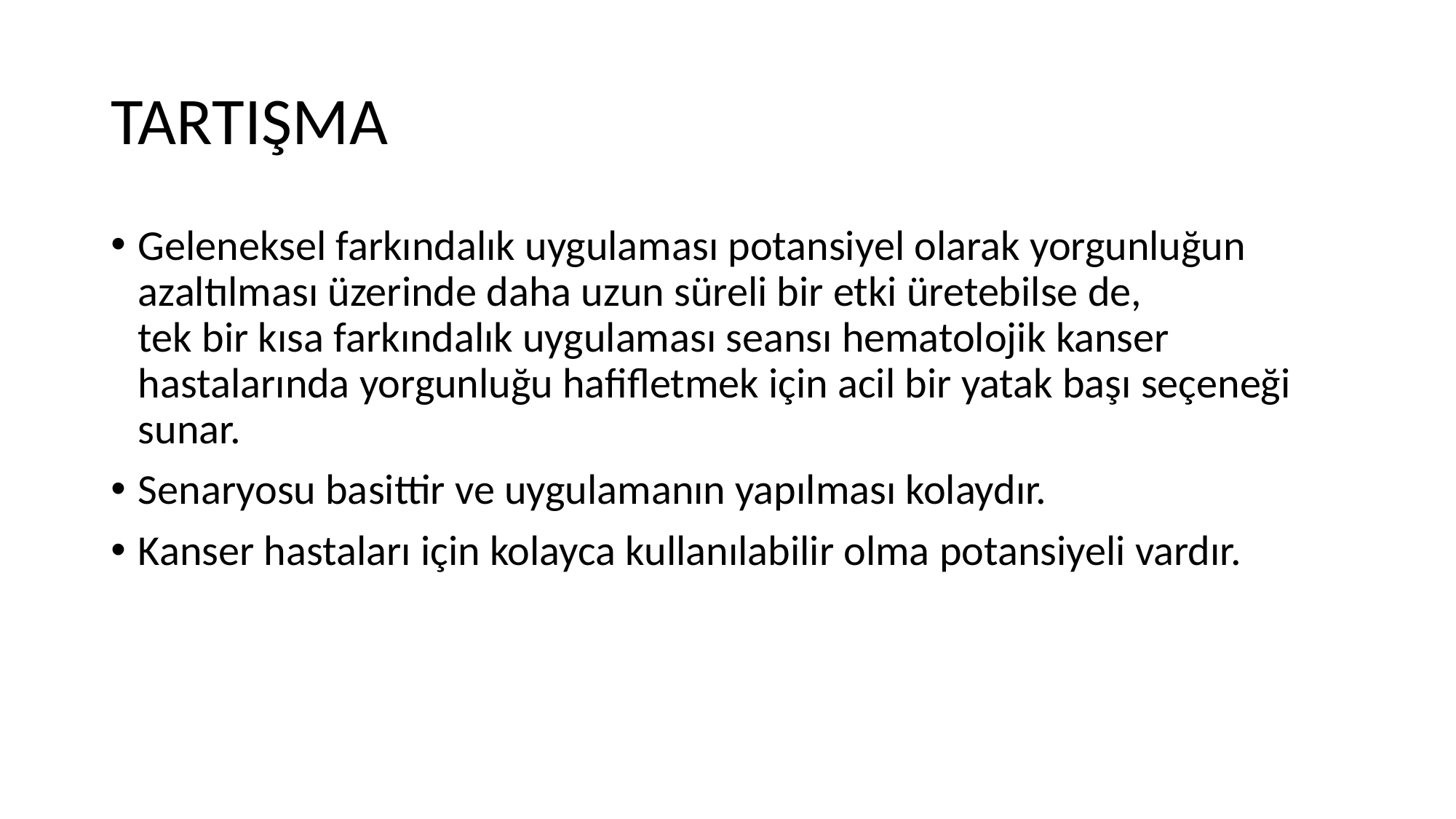

# TARTIŞMA
Geleneksel farkındalık uygulaması potansiyel olarak yorgunluğun azaltılması üzerinde daha uzun süreli bir etki üretebilse de,                tek bir kısa farkındalık uygulaması seansı hematolojik kanser hastalarında yorgunluğu hafifletmek için acil bir yatak başı seçeneği sunar.
Senaryosu basittir ve uygulamanın yapılması kolaydır.
Kanser hastaları için kolayca kullanılabilir olma potansiyeli vardır.